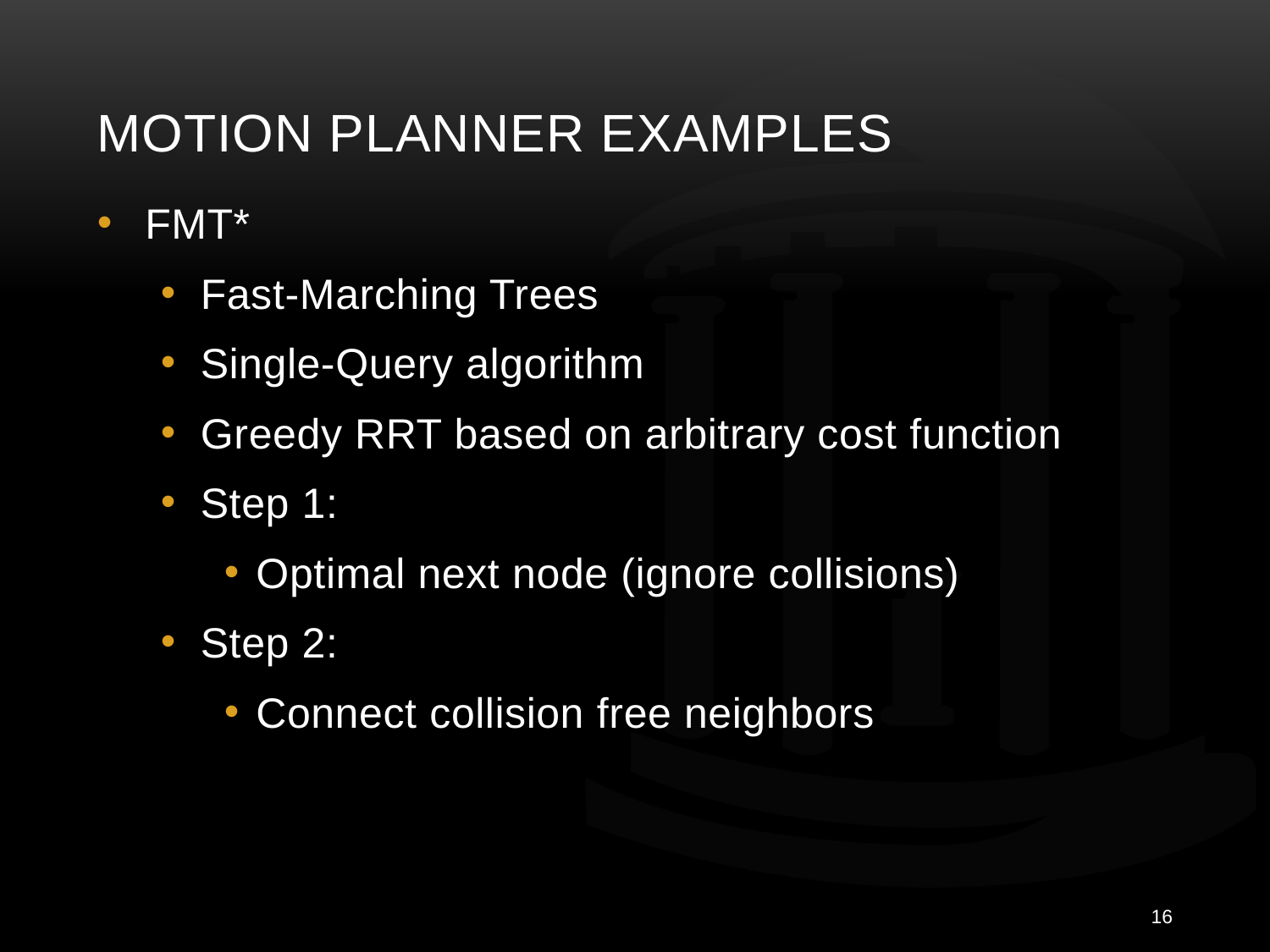

# Motion Planner examples
FMT*
Fast-Marching Trees
Single-Query algorithm
Greedy RRT based on arbitrary cost function
Step 1:
Optimal next node (ignore collisions)
Step 2:
Connect collision free neighbors

16